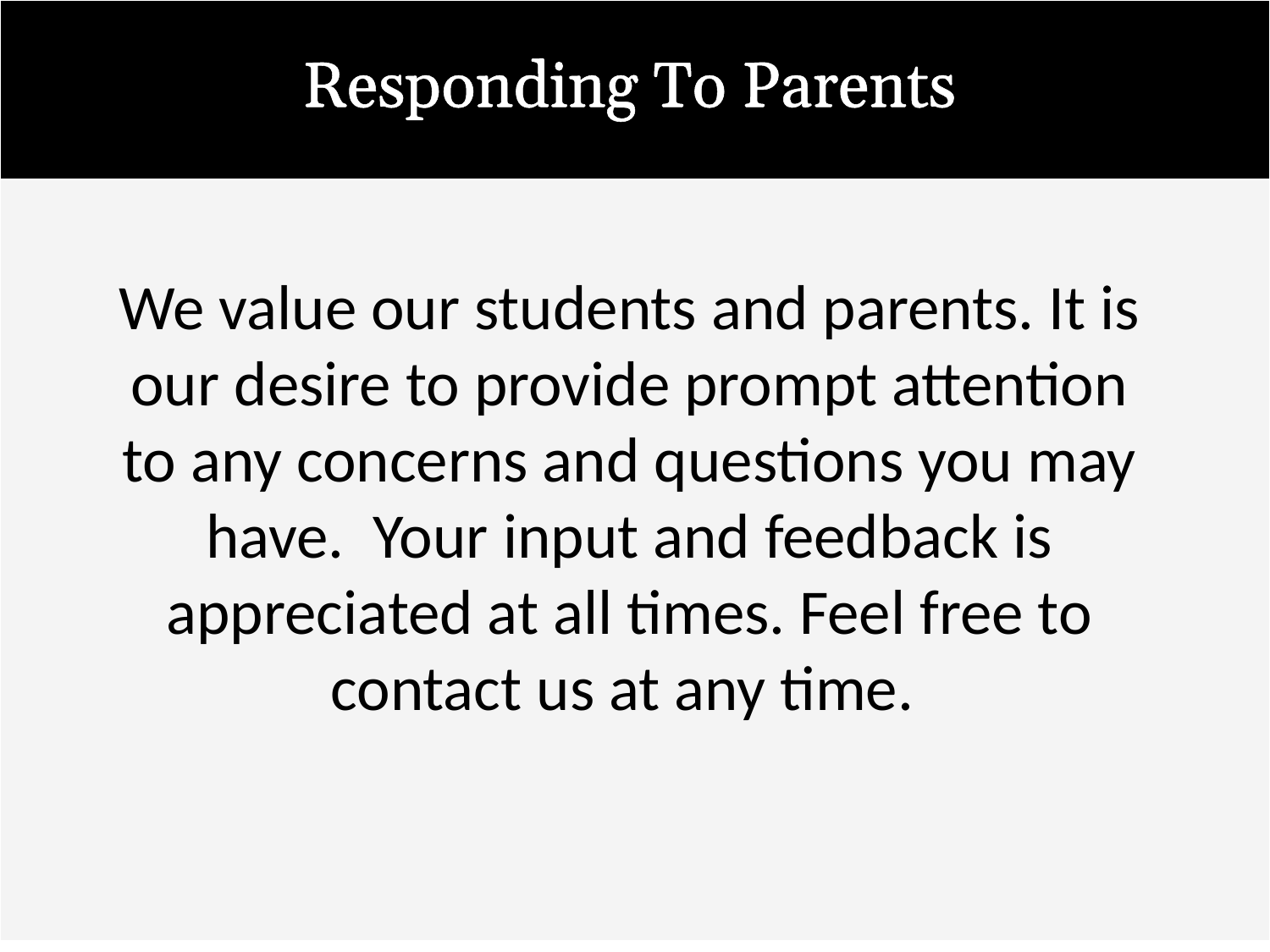

# Responding To Parents

We value our students and parents. It is our desire to provide prompt attention to any concerns and questions you may have.  Your input and feedback is appreciated at all times. Feel free to contact us at any time.